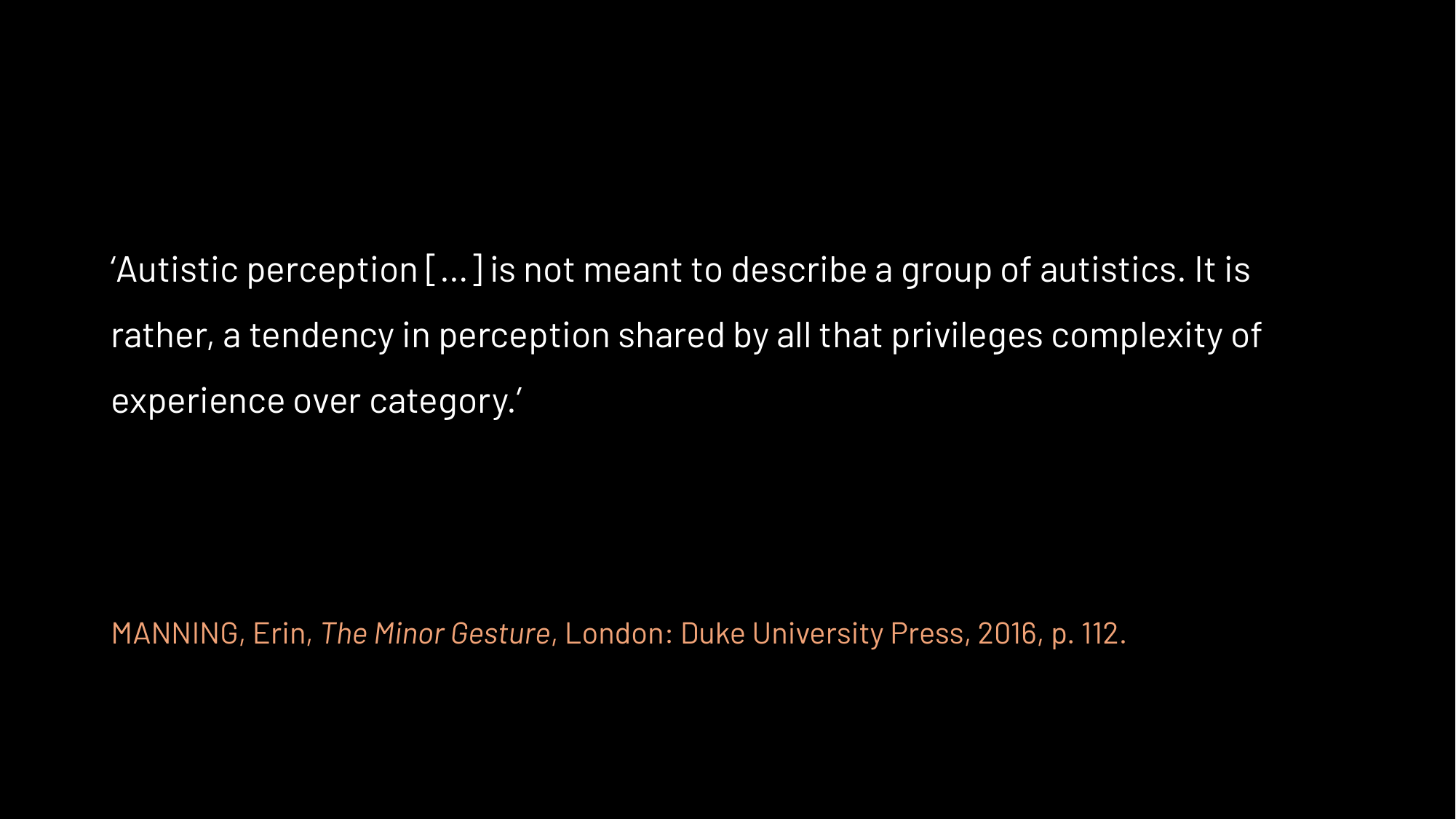

‘Autistic perception […] is not meant to describe a group of autistics. It is rather, a tendency in perception shared by all that privileges complexity of experience over category.’

MANNING, Erin, The Minor Gesture, London: Duke University Press, 2016, p. 112.